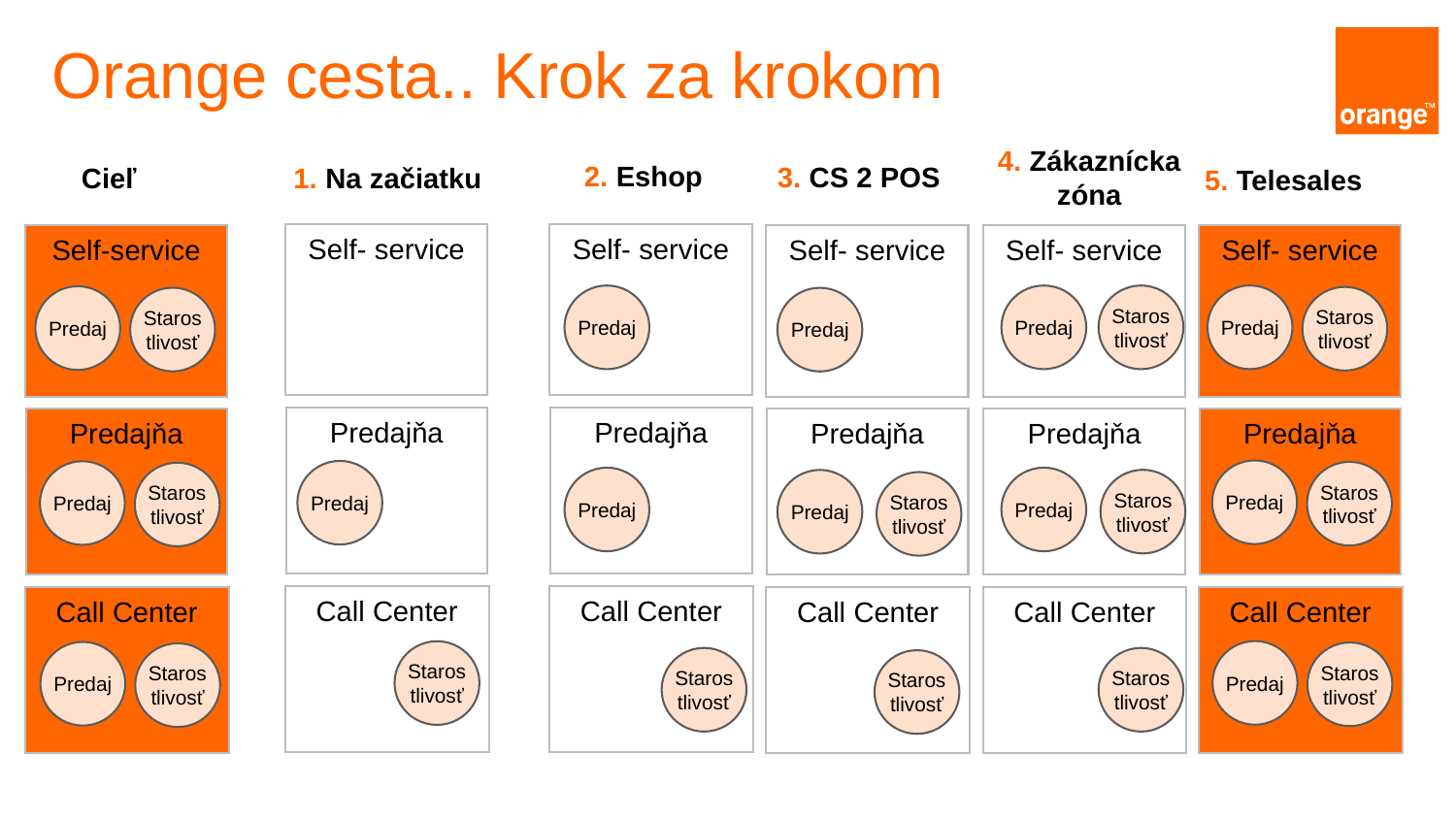

# Orange cesta.. Krok za krokom
4. Zákaznícka zóna
Self- service
Predaj
Starostlivosť
Predajňa
Predaj
Starostlivosť
Call Center
Starostlivosť
2. Eshop
Self- service
Predaj
Predajňa
Predaj
Call Center
Starostlivosť
3. CS 2 POS
Self- service
Predaj
Predajňa
Predaj
Starostlivosť
Call Center
Starostlivosť
Cieľ
Predajňa
Predaj
Starostlivosť
Call Center
Predaj
Starostlivosť
1. Na začiatku
Self- service
Predajňa
Predaj
Call Center
Starostlivosť
5. Telesales
Self- service
Predaj
Starostlivosť
Predajňa
Predaj
Starostlivosť
Call Center
Predaj
Starostlivosť
Self-service
Predaj
Starostlivosť